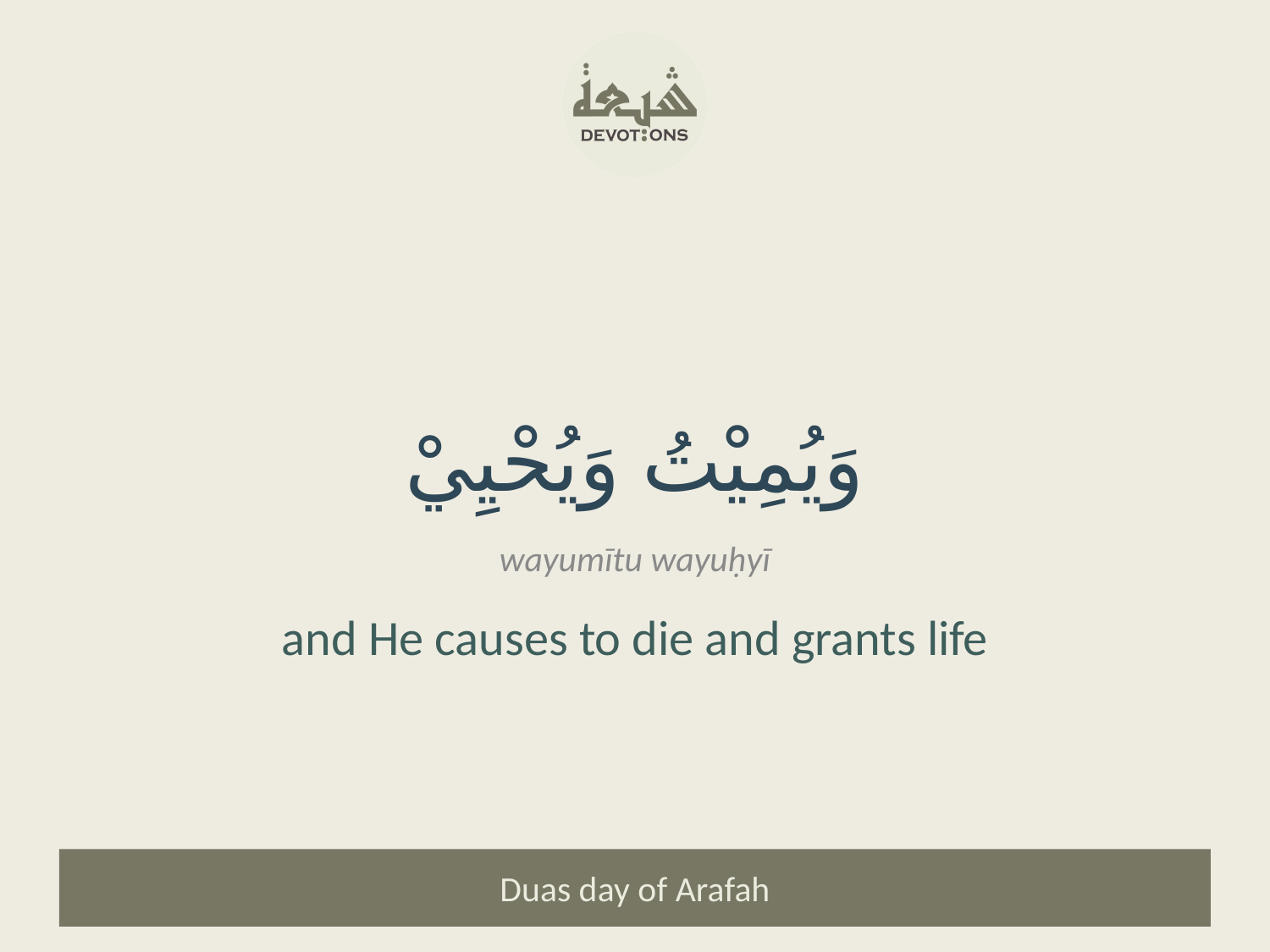

وَيُمِيْتُ وَيُحْيِيْ
wayumītu wayuḥyī
and He causes to die and grants life
Duas day of Arafah